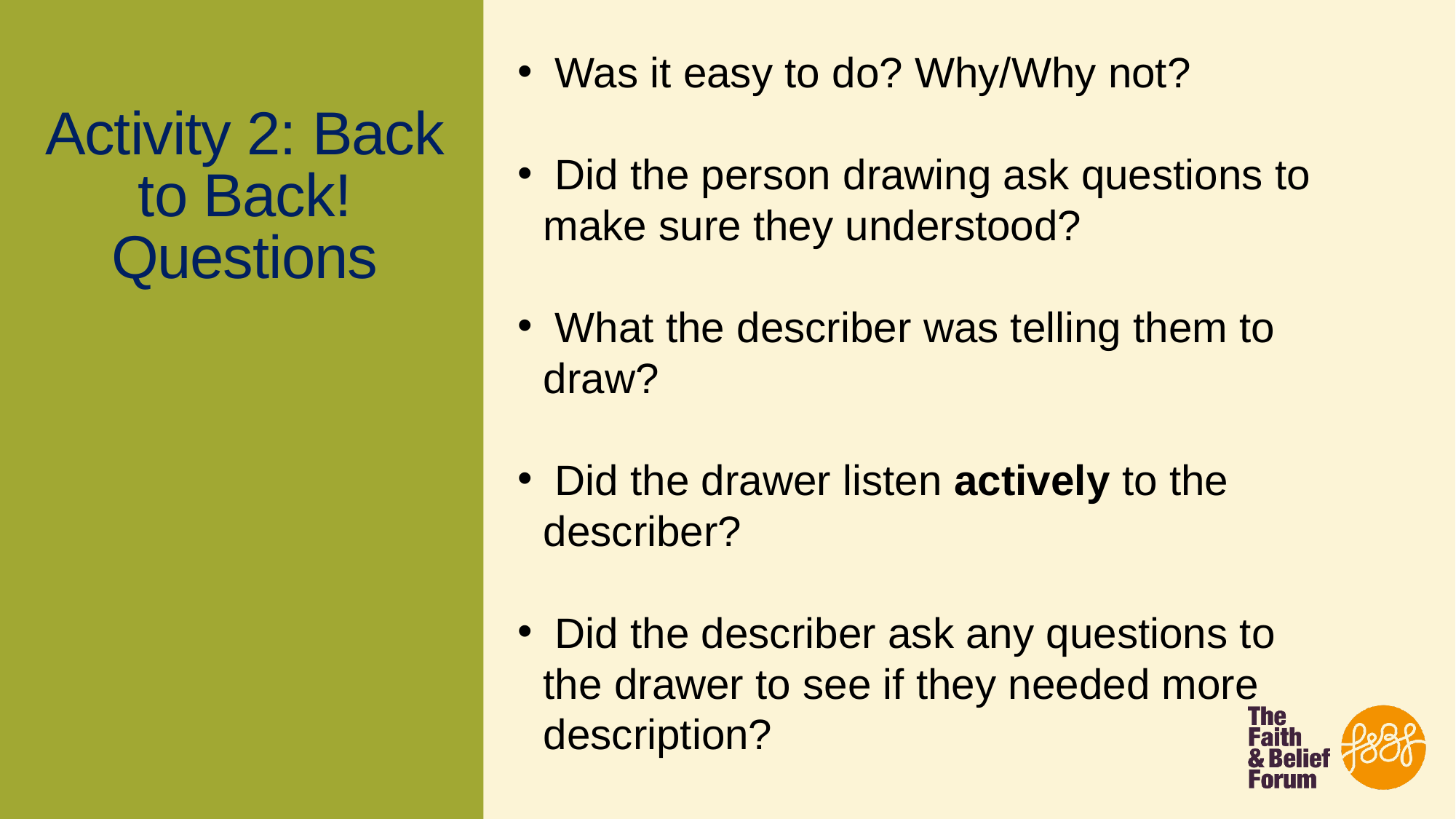

# Activity 2: Back to Back! Questions
 Was it easy to do? Why/Why not?

 Did the person drawing ask questions to make sure they understood?

 What the describer was telling them to draw?

 Did the drawer listen actively to the describer?

 Did the describer ask any questions to the drawer to see if they needed more description?